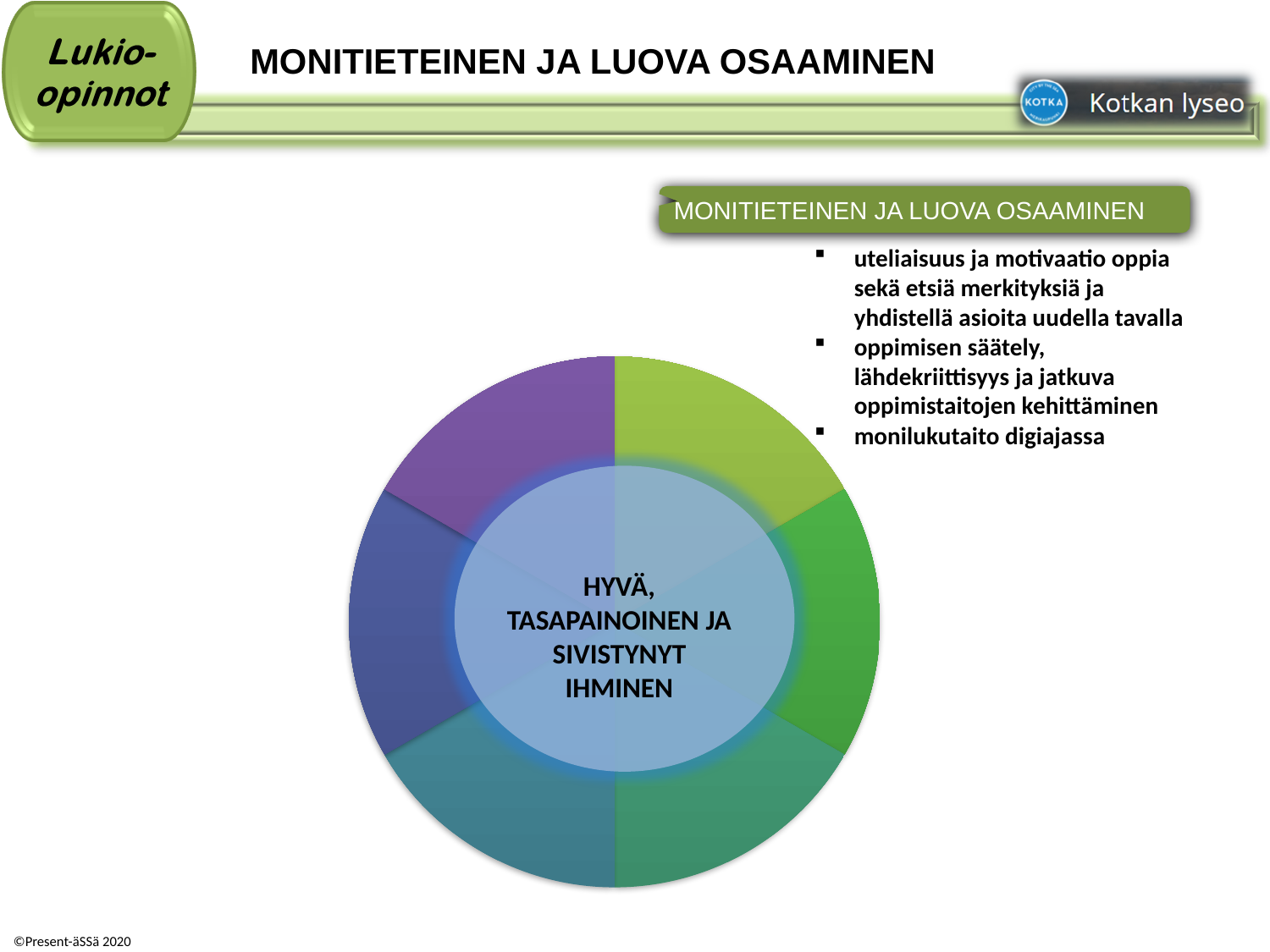

# MONITIETEINEN JA LUOVA OSAAMINEN
MONITIETEINEN JA LUOVA OSAAMINEN
uteliaisuus ja motivaatio oppia sekä etsiä merkityksiä ja yhdistellä asioita uudella tavalla
oppimisen säätely, lähdekriittisyys ja jatkuva oppimistaitojen kehittäminen
monilukutaito digiajassa

HYVÄ, TASAPAINOINEN JA SIVISTYNYT IHMINEN